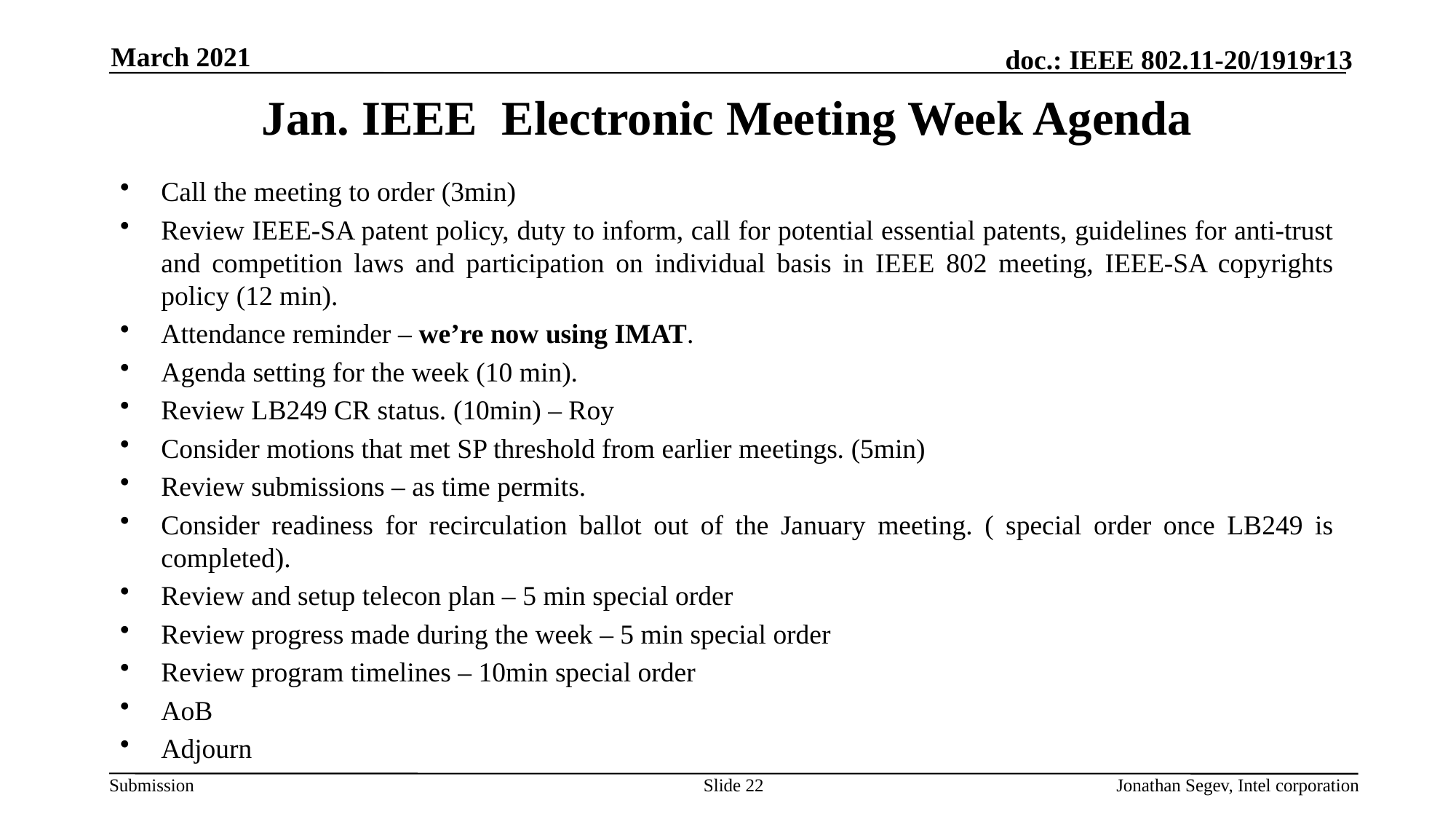

March 2021
# Jan. IEEE  Electronic Meeting Week Agenda
Call the meeting to order (3min)
Review IEEE-SA patent policy, duty to inform, call for potential essential patents, guidelines for anti-trust and competition laws and participation on individual basis in IEEE 802 meeting, IEEE-SA copyrights policy (12 min).
Attendance reminder – we’re now using IMAT.
Agenda setting for the week (10 min).
Review LB249 CR status. (10min) – Roy
Consider motions that met SP threshold from earlier meetings. (5min)
Review submissions – as time permits.
Consider readiness for recirculation ballot out of the January meeting. ( special order once LB249 is completed).
Review and setup telecon plan – 5 min special order
Review progress made during the week – 5 min special order
Review program timelines – 10min special order
AoB
Adjourn

Slide 22
Jonathan Segev, Intel corporation